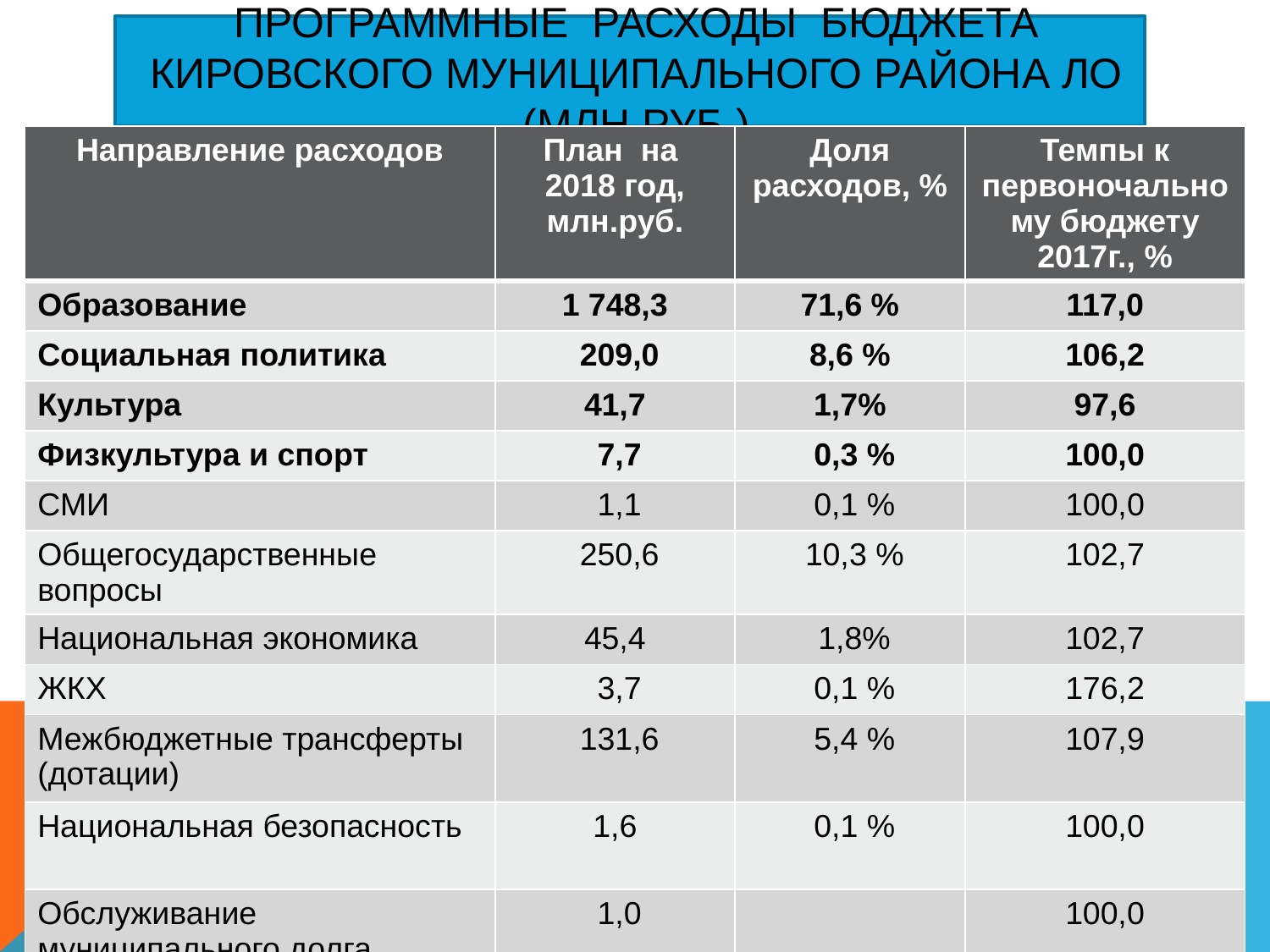

# Программные  расходы  бюджета Кировского муниципального района ЛО (млн.руб.)

| Направление расходов | План на 2018 год, млн.руб. | Доля расходов, % | Темпы к первоночальному бюджету 2017г., % |
| --- | --- | --- | --- |
| Образование | 1 748,3 | 71,6 % | 117,0 |
| Социальная политика | 209,0 | 8,6 % | 106,2 |
| Культура | 41,7 | 1,7% | 97,6 |
| Физкультура и спорт | 7,7 | 0,3 % | 100,0 |
| СМИ | 1,1 | 0,1 % | 100,0 |
| Общегосударственные вопросы | 250,6 | 10,3 % | 102,7 |
| Национальная экономика | 45,4 | 1,8% | 102,7 |
| ЖКХ | 3,7 | 0,1 % | 176,2 |
| Межбюджетные трансферты (дотации) | 131,6 | 5,4 % | 107,9 |
| Национальная безопасность | 1,6 | 0,1 % | 100,0 |
| Обслуживание муниципального долга | 1,0 |  | 100,0 |
| ИТОГО | 2 120,5 | 100 % | 109,1 % |